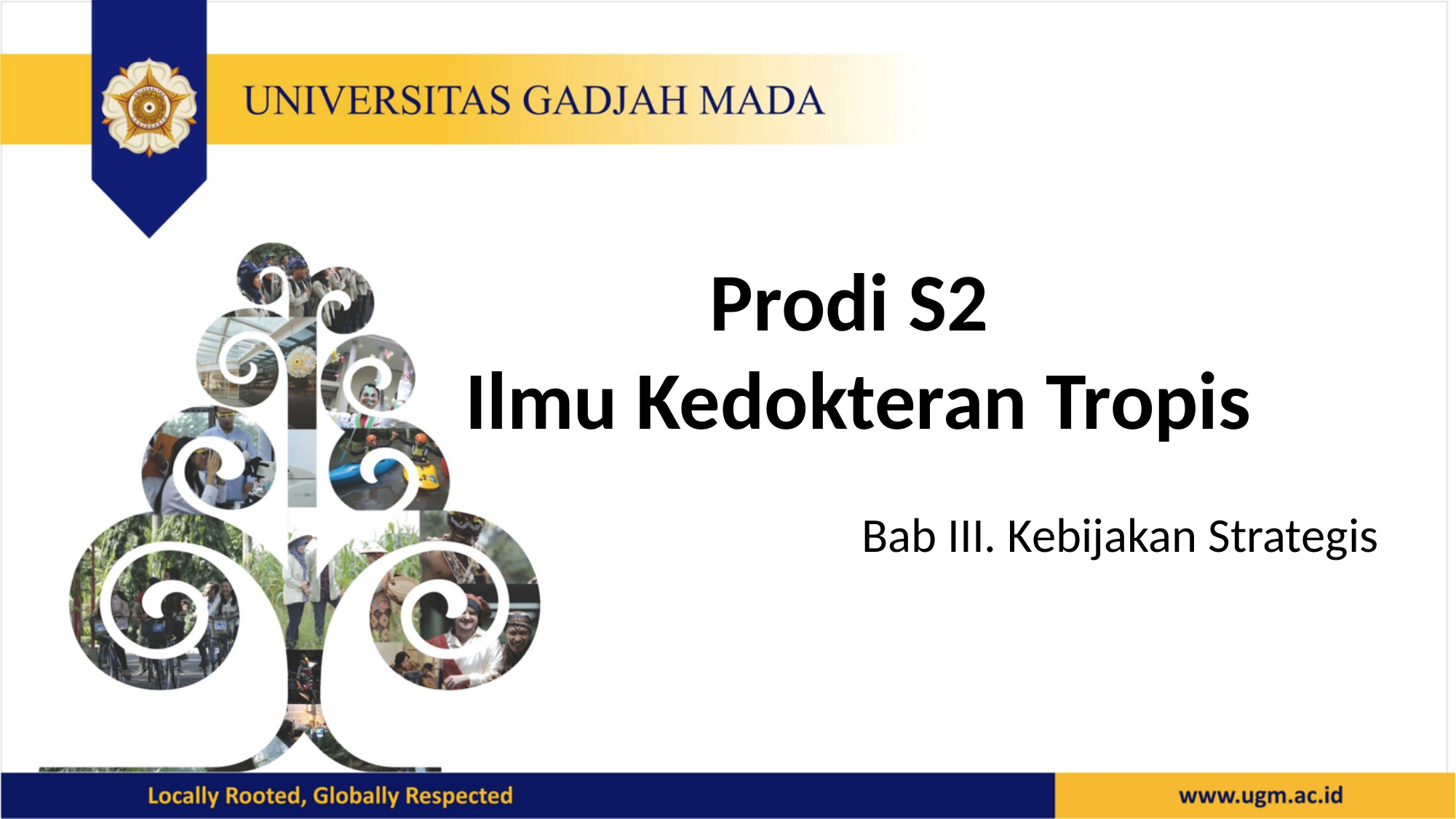

Prodi S2
Ilmu Kedokteran Tropis

Bab III. Kebijakan Strategis